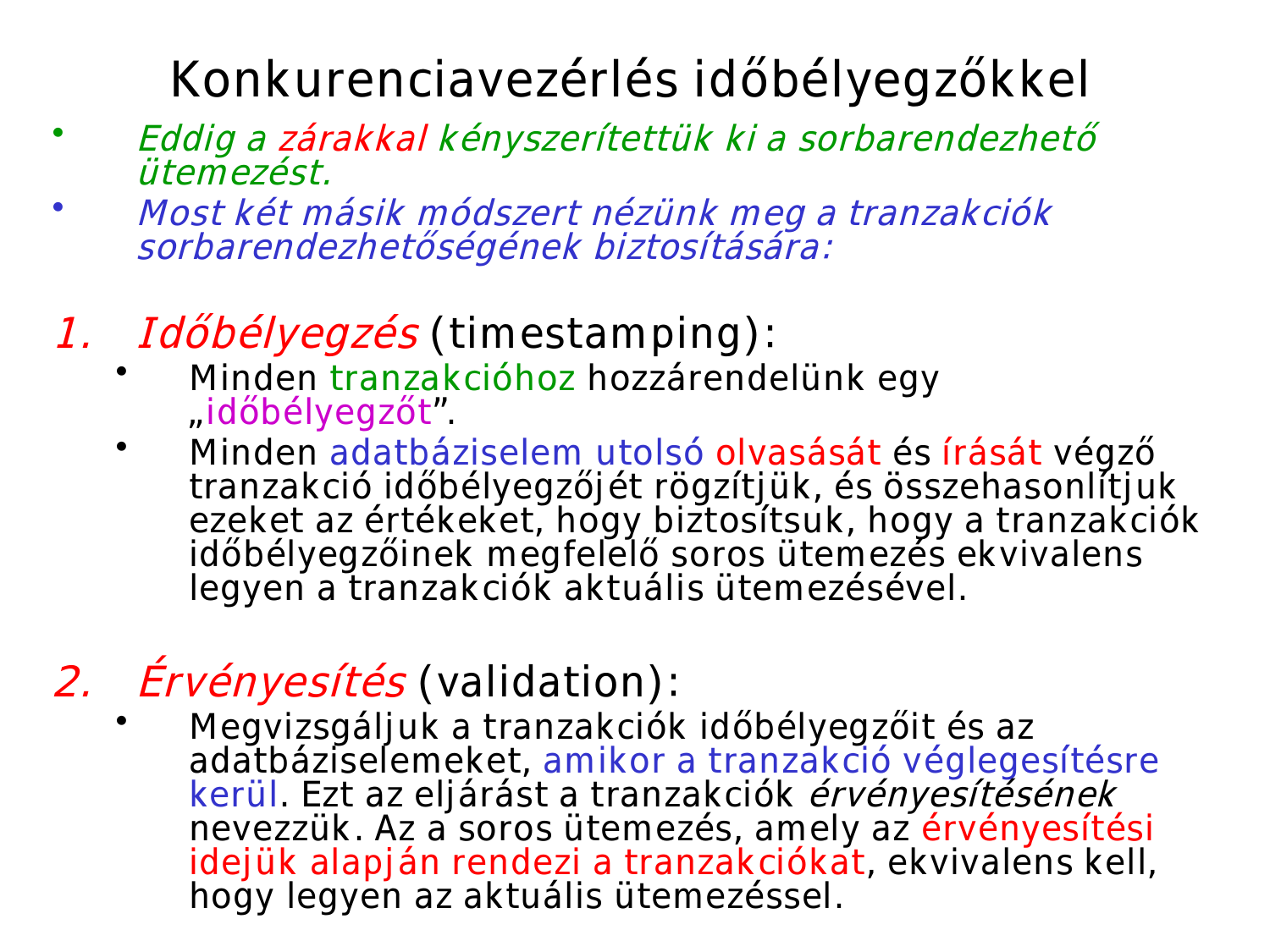

# Konkurenciavezérlés időbélyegzőkkel
Eddig a zárakkal kényszerítettük ki a sorbarendezhető ütemezést.
Most két másik módszert nézünk meg a tranzakciók sorbarendezhetőségének biztosítására:

Időbélyegzés (timestamping):
Minden tranzakcióhoz hozzárendelünk egy „időbélyegzőt”.
Minden adatbáziselem utolsó olvasását és írását végző tranzakció időbélyegzőjét rögzítjük, és összehasonlítjuk ezeket az értékeket, hogy biztosítsuk, hogy a tranzakciók időbélyegzőinek megfelelő soros ütemezés ekvivalens legyen a tranzakciók aktuális ütemezésével.

Érvényesítés (validation):
Megvizsgáljuk a tranzakciók időbélyegzőit és az adatbáziselemeket, amikor a tranzakció véglegesítésre kerül. Ezt az eljárást a tranzakciók érvényesítésének nevezzük. Az a soros ütemezés, amely az érvényesítési idejük alapján rendezi a tranzakciókat, ekvivalens kell, hogy legyen az aktuális ütemezéssel.